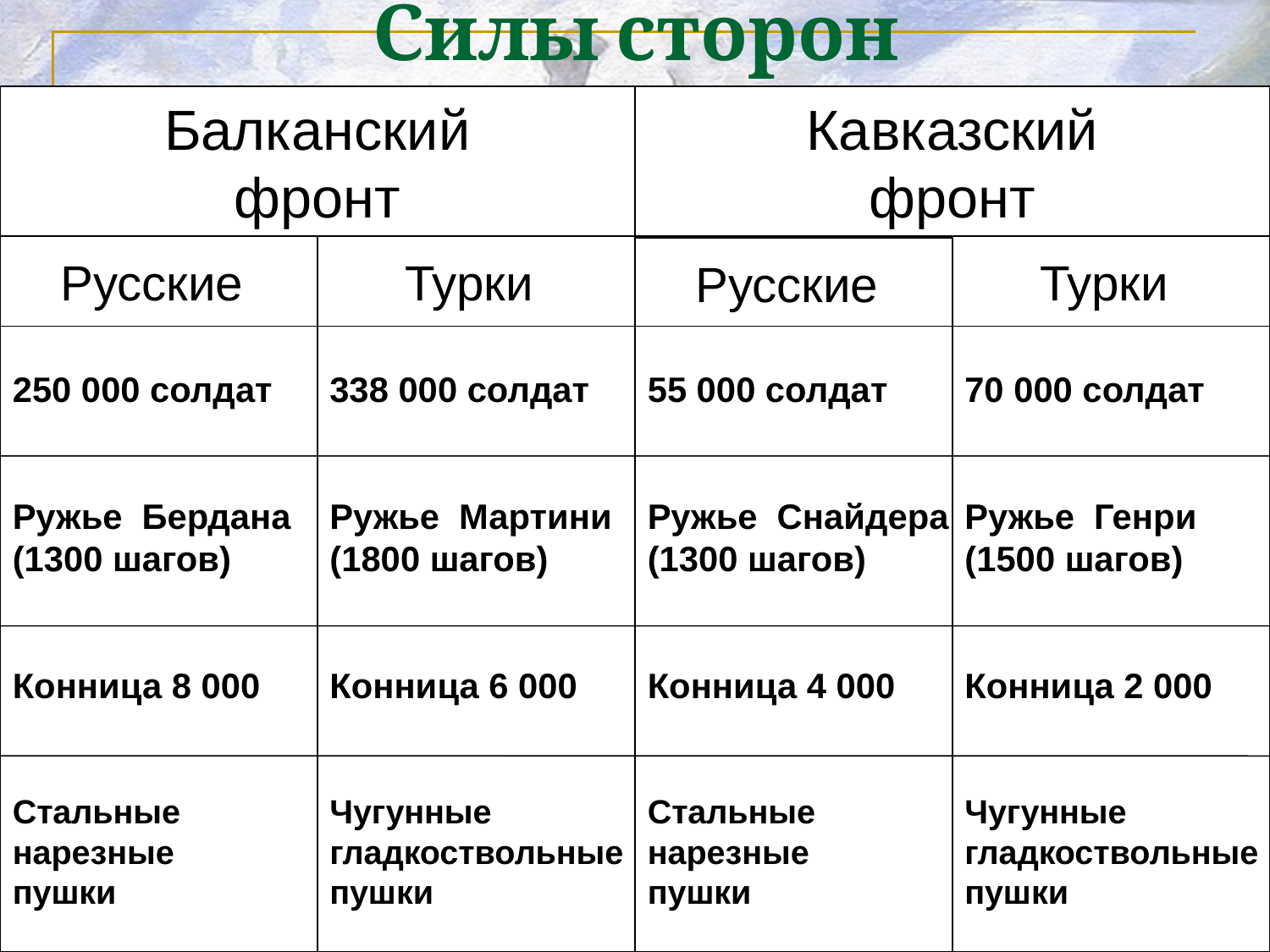

# Силы сторон
Балканский
фронт
Кавказский
фронт

Русские
Турки
Турки
Русские
250 000 солдат

Ружье  Бердана
(1300 шагов)

Конница 8 000

Стальные
нарезные
пушки
338 000 солдат

Ружье  Мартини
(1800 шагов)

Конница 6 000

Чугунные
гладкоствольные
пушки
55 000 солдат

Ружье  Снайдера
(1300 шагов)

Конница 4 000

Стальные
нарезные
пушки
70 000 солдат

Ружье  Генри
(1500 шагов)

Конница 2 000

Чугунные
гладкоствольные
пушки